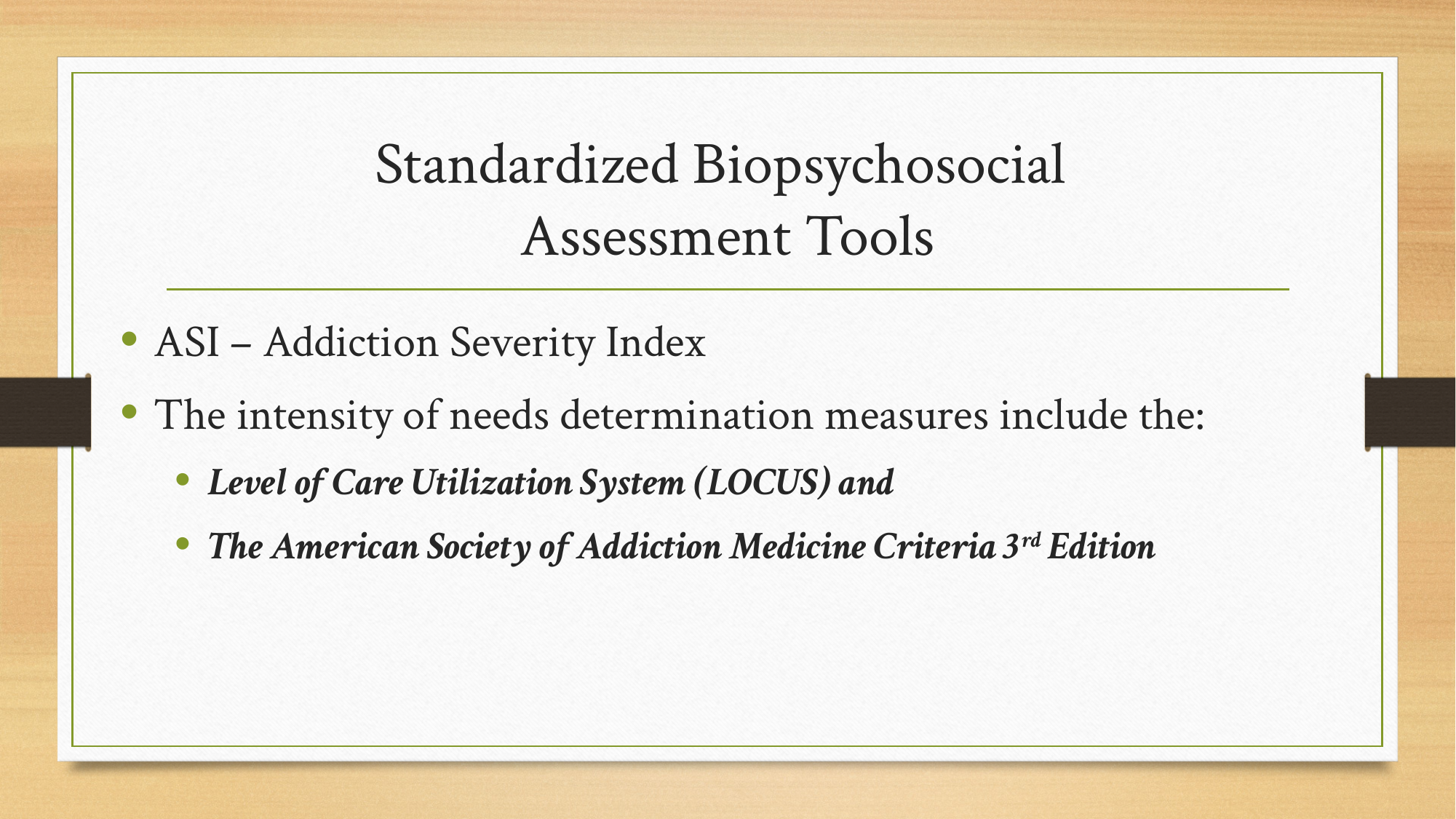

# Standardized Biopsychosocial Assessment Tools
ASI – Addiction Severity Index
The intensity of needs determination measures include the:
Level of Care Utilization System (LOCUS) and
The American Society of Addiction Medicine Criteria 3rd Edition